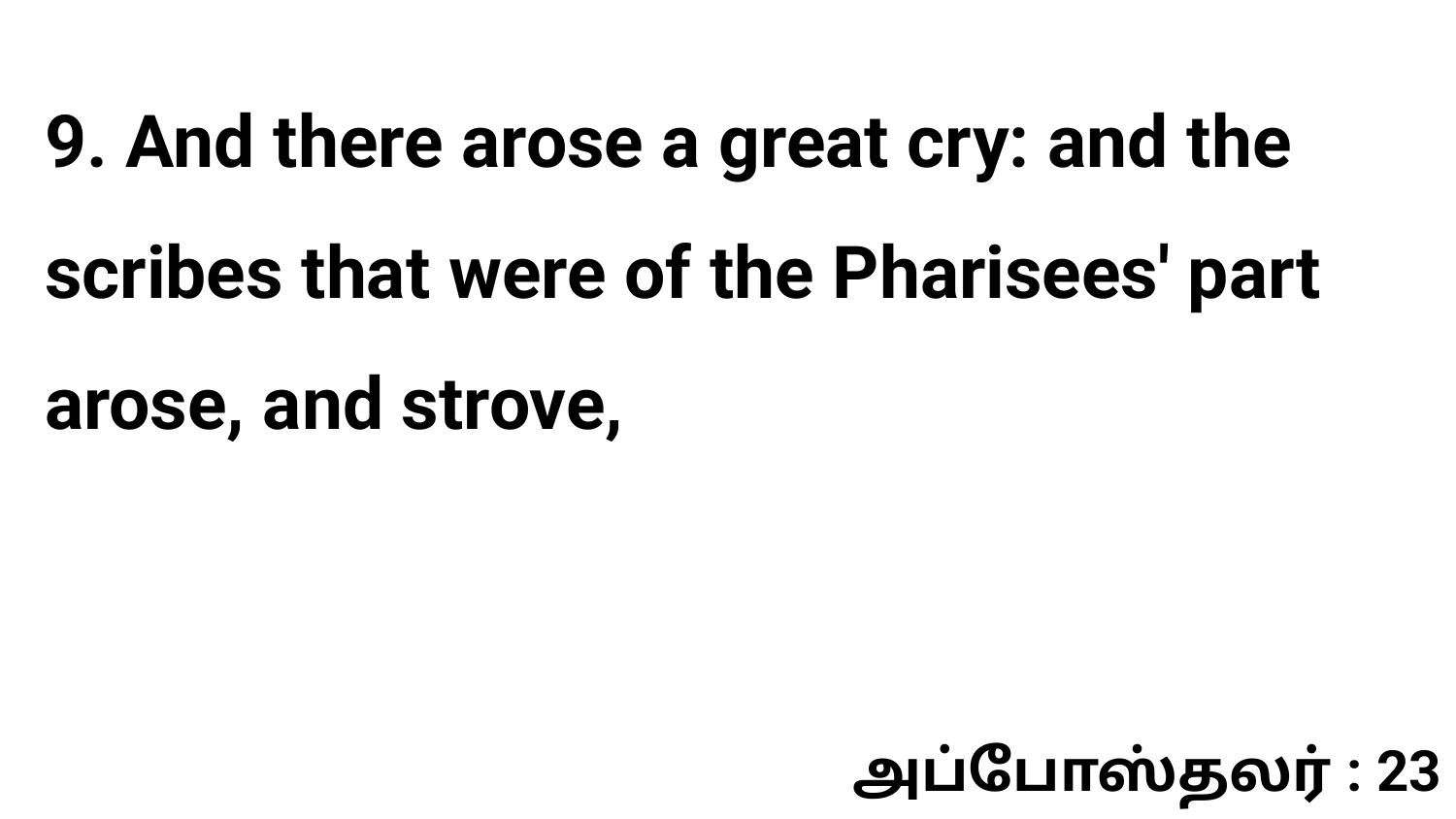

9. And there arose a great cry: and the scribes that were of the Pharisees' part arose, and strove,
அப்போஸ்தலர் : 23